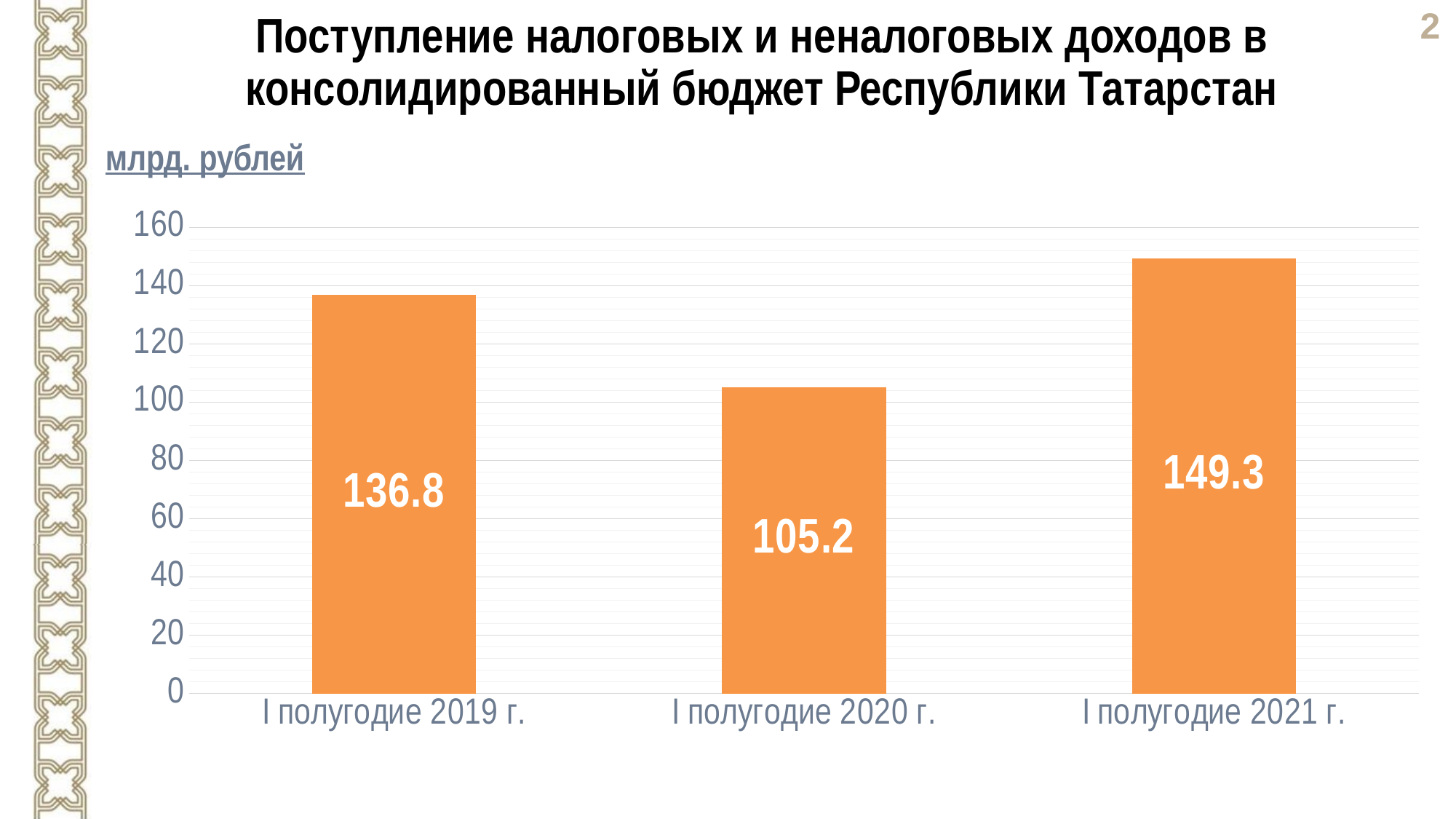

Поступление налоговых и неналоговых доходов в консолидированный бюджет Республики Татарстан
млрд. рублей

### Chart

| Category | Налоговые и неналоговые доходы |
|---|---|
| I полугодие 2019 г. | 136.81117366993 |
| I полугодие 2020 г. | 105.22468369537 |
| I полугодие 2021 г. | 149.34708247857 |